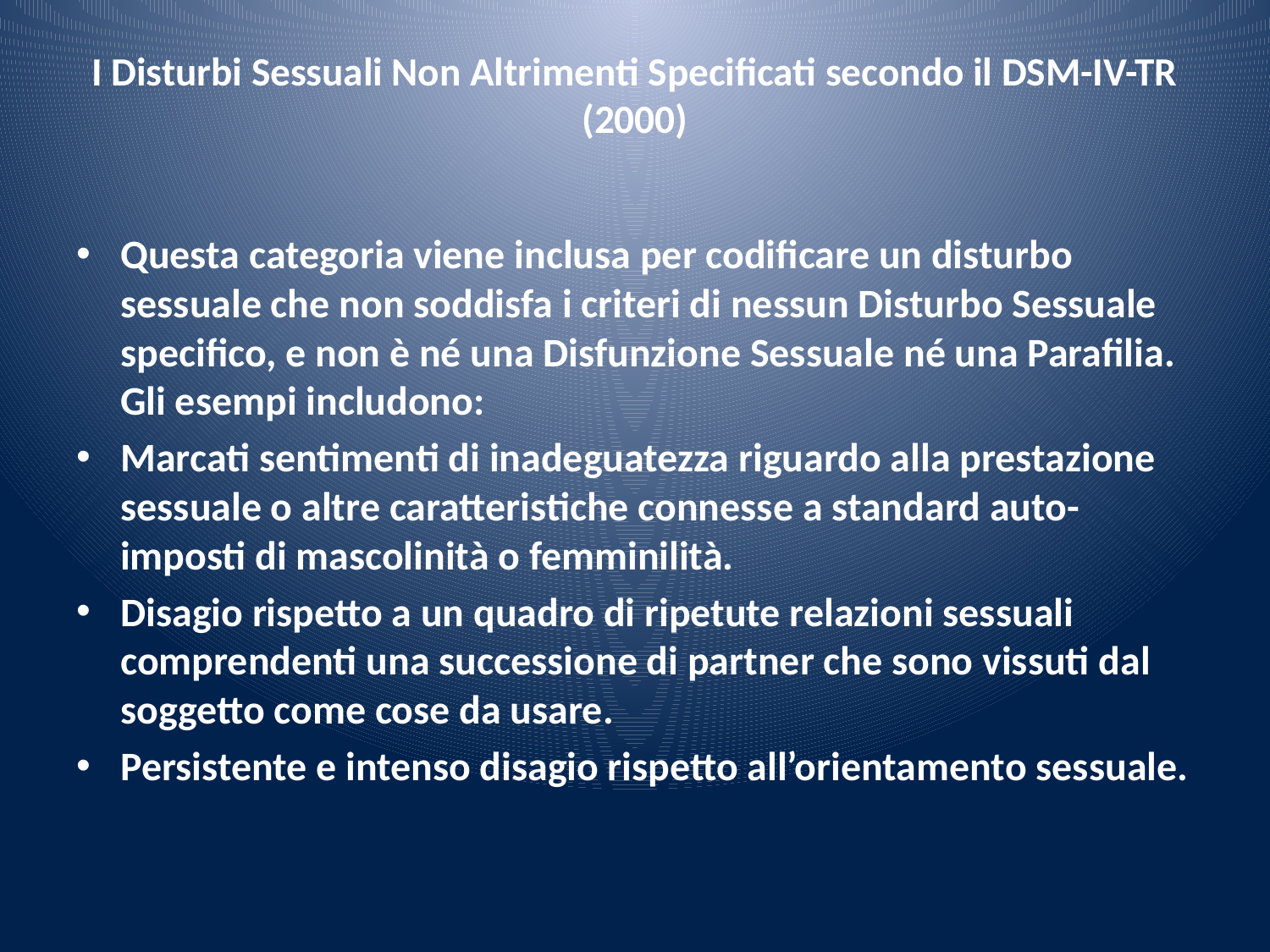

# I Disturbi Sessuali Non Altrimenti Specificati secondo il DSM-IV-TR (2000)
Questa categoria viene inclusa per codificare un disturbo sessuale che non soddisfa i criteri di nessun Disturbo Sessuale specifico, e non è né una Disfunzione Sessuale né una Parafilia. Gli esempi includono:
Marcati sentimenti di inadeguatezza riguardo alla prestazione sessuale o altre caratteristiche connesse a standard auto-imposti di mascolinità o femminilità.
Disagio rispetto a un quadro di ripetute relazioni sessuali comprendenti una successione di partner che sono vissuti dal soggetto come cose da usare.
Persistente e intenso disagio rispetto all’orientamento sessuale.